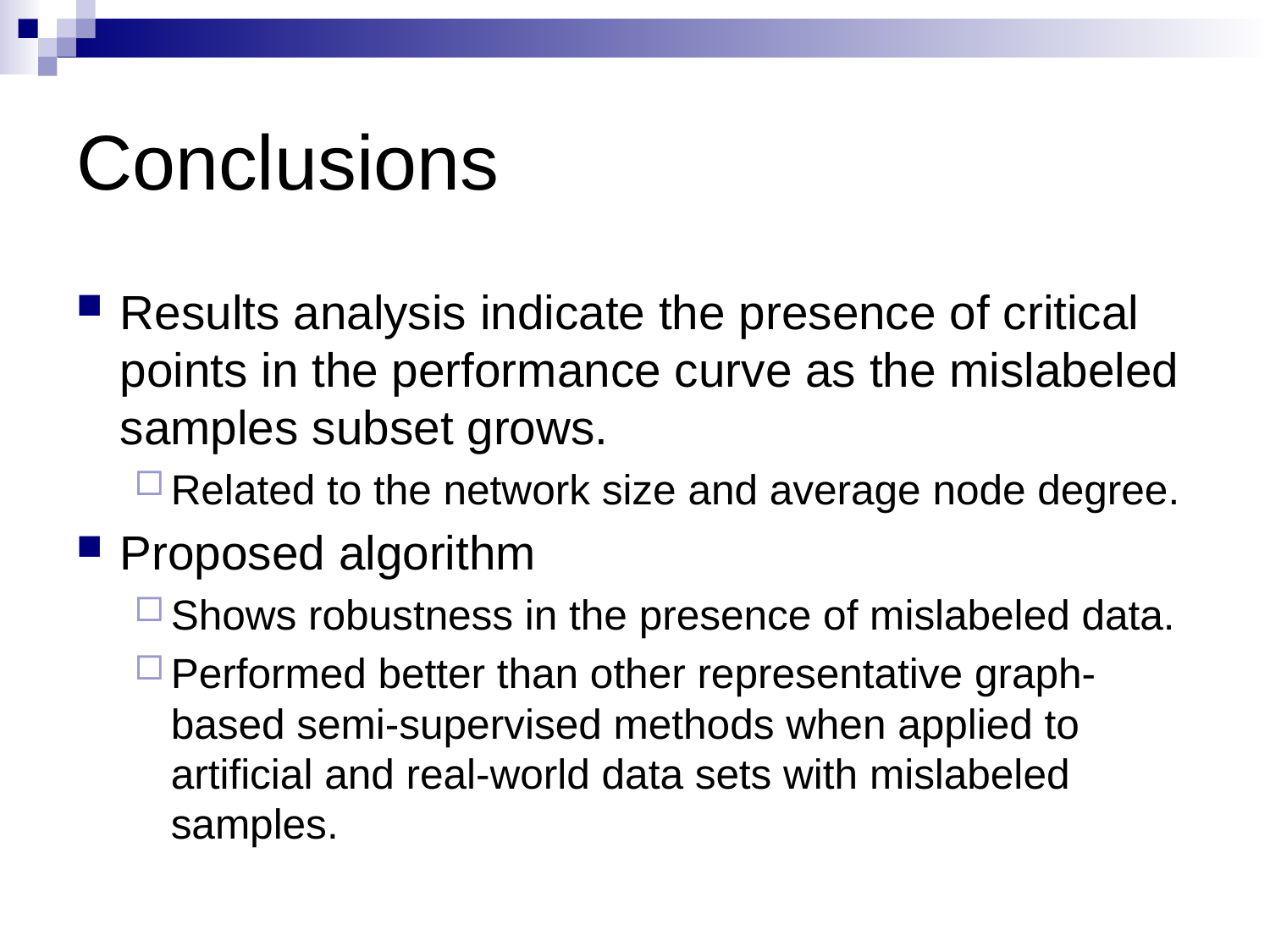

# Conclusions
Results analysis indicate the presence of critical points in the performance curve as the mislabeled samples subset grows.
Related to the network size and average node degree.
Proposed algorithm
Shows robustness in the presence of mislabeled data.
Performed better than other representative graph-based semi-supervised methods when applied to artificial and real-world data sets with mislabeled samples.